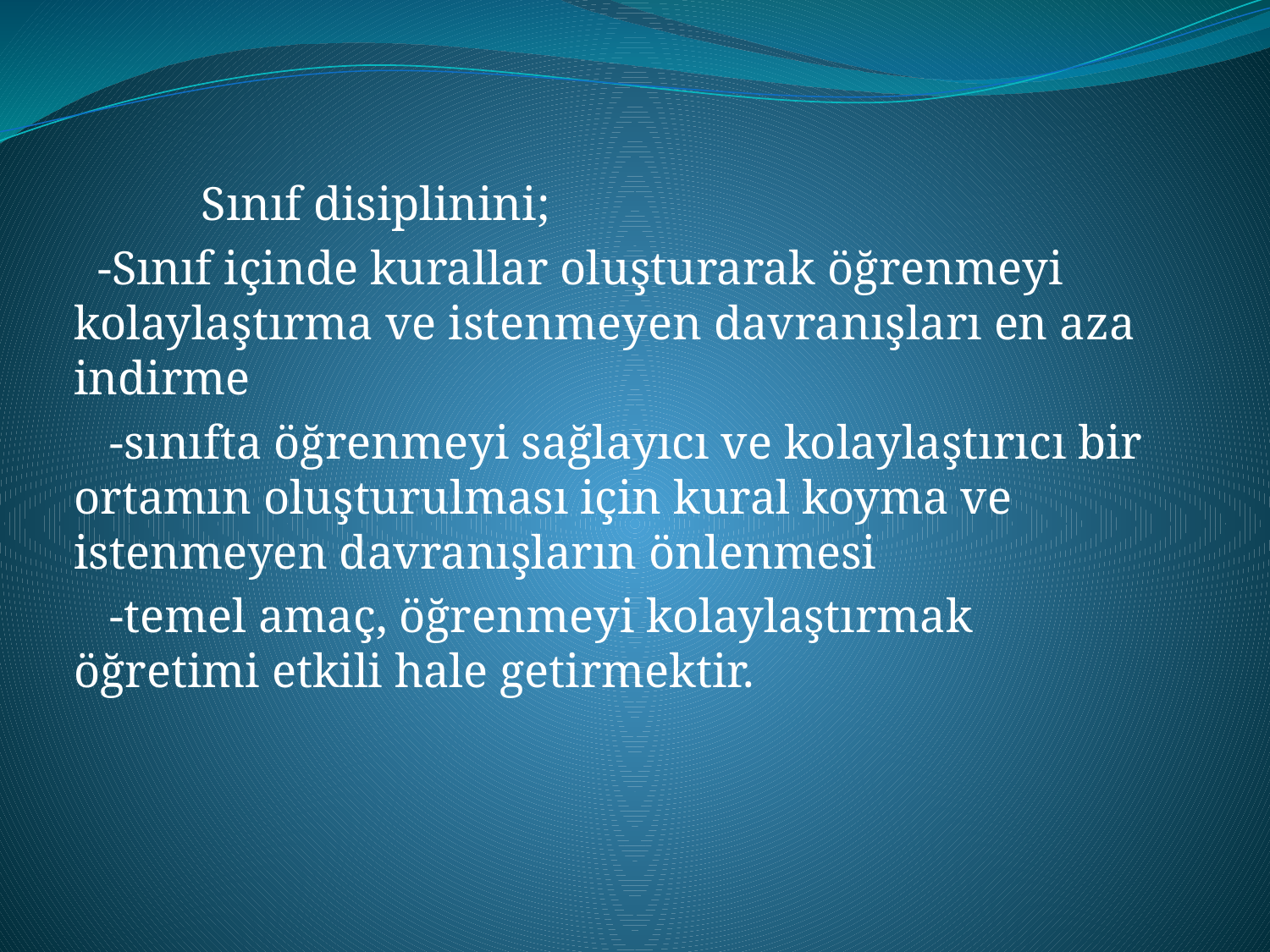

Sınıf disiplinini;
  -Sınıf içinde kurallar oluşturarak öğrenmeyi kolaylaştırma ve istenmeyen davranışları en aza indirme
   -sınıfta öğrenmeyi sağlayıcı ve kolaylaştırıcı bir ortamın oluşturulması için kural koyma ve istenmeyen davranışların önlenmesi
   -temel amaç, öğrenmeyi kolaylaştırmak öğretimi etkili hale getirmektir.